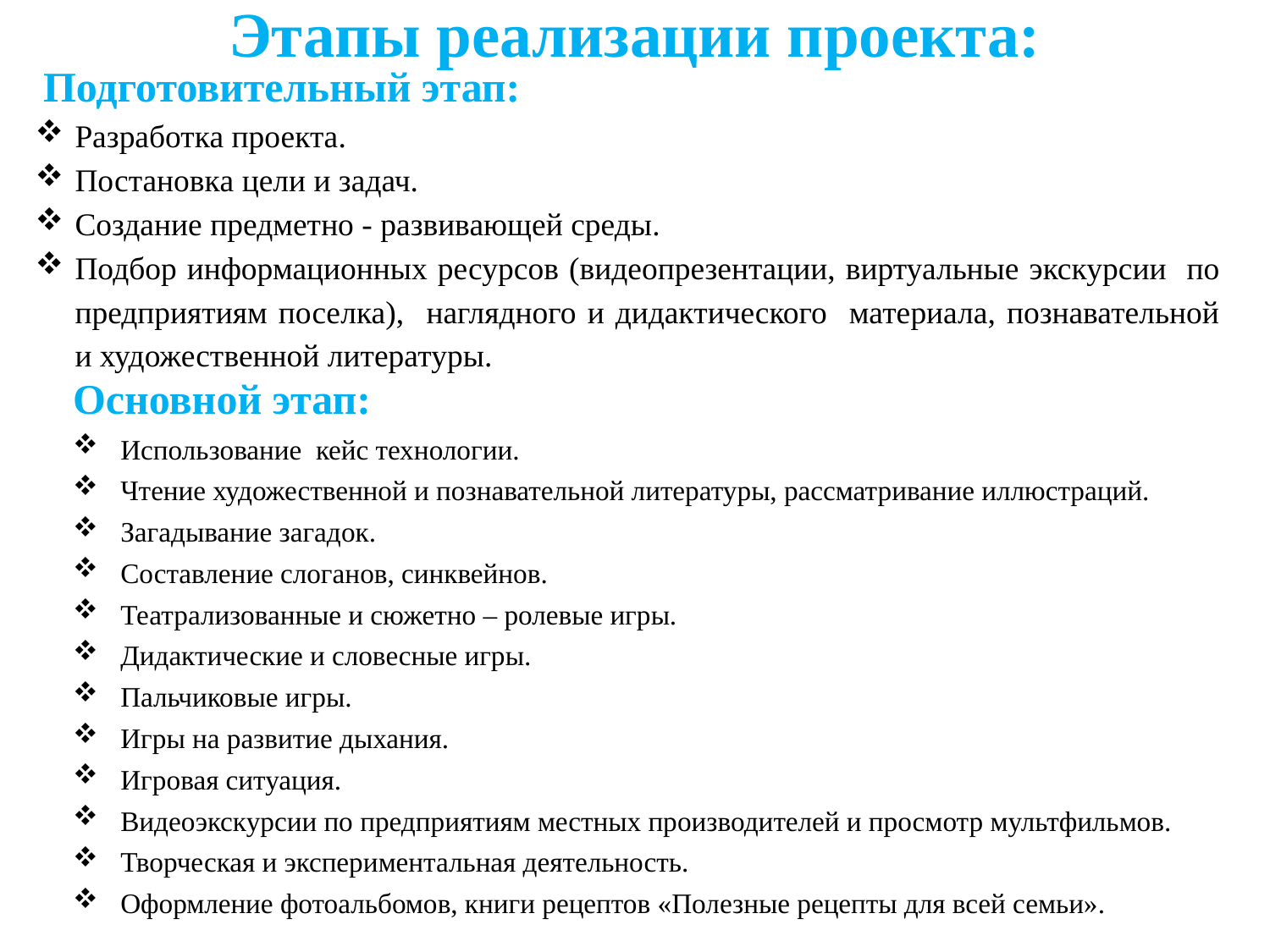

Этапы реализации проекта:
 Подготовительный этап:
Разработка проекта.
Постановка цели и задач.
Создание предметно - развивающей среды.
Подбор информационных ресурсов (видеопрезентации, виртуальные экскурсии  по предприятиям поселка),  наглядного и дидактического  материала, познавательной и художественной литературы.
Основной этап:
Использование  кейс технологии.
Чтение художественной и познавательной литературы, рассматривание иллюстраций.
Загадывание загадок.
Составление слоганов, синквейнов.
Театрализованные и сюжетно – ролевые игры.
Дидактические и словесные игры.
Пальчиковые игры.
Игры на развитие дыхания.
Игровая ситуация.
Видеоэкскурсии по предприятиям местных производителей и просмотр мультфильмов.
Творческая и экспериментальная деятельность.
Оформление фотоальбомов, книги рецептов «Полезные рецепты для всей семьи».